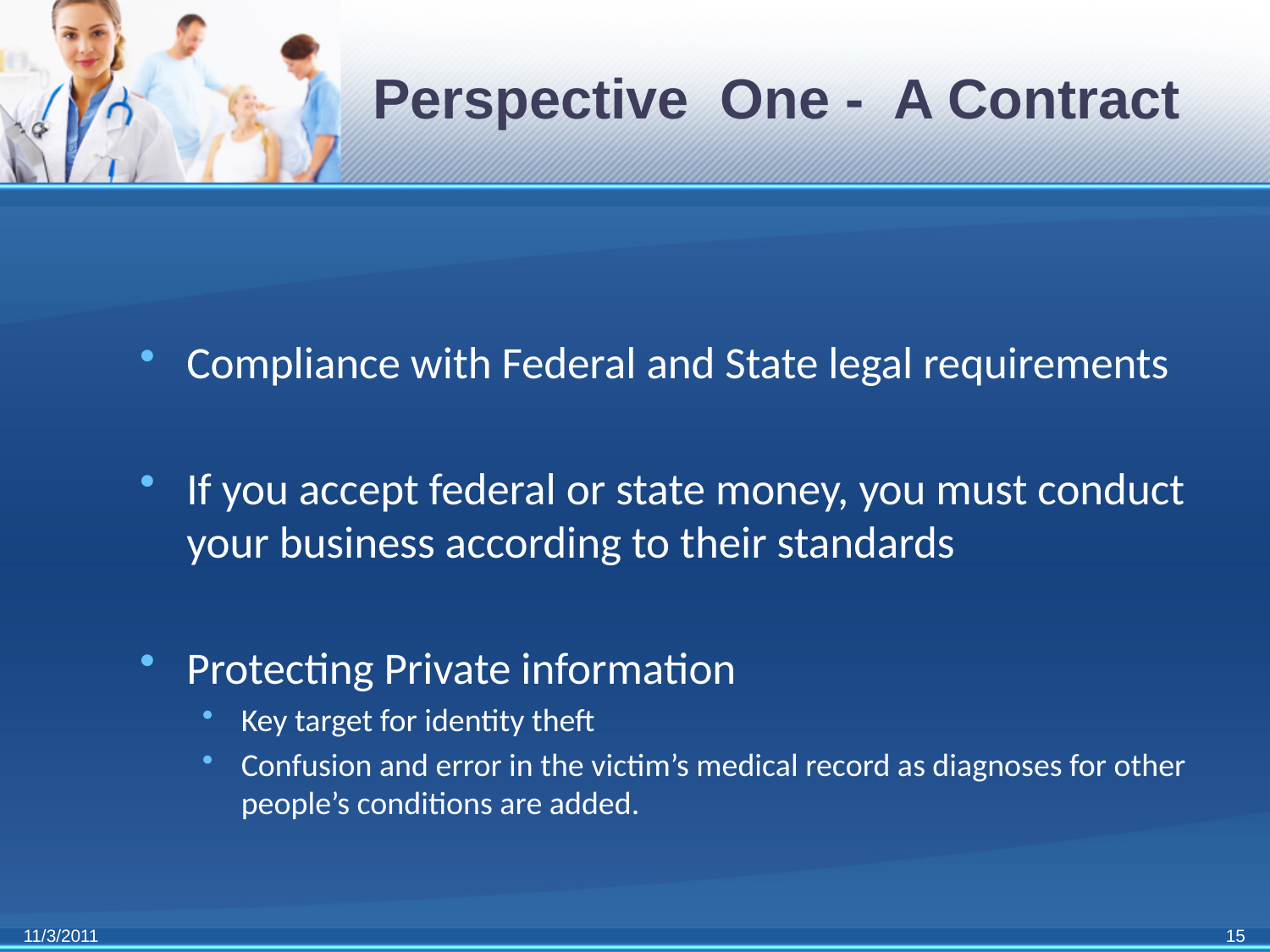

# Perspective  One -  A Contract
Compliance with Federal and State legal requirements

If you accept federal or state money, you must conduct your business according to their standards

Protecting Private information
Key target for identity theft
Confusion and error in the victim’s medical record as diagnoses for other people’s conditions are added.
11/3/2011
15